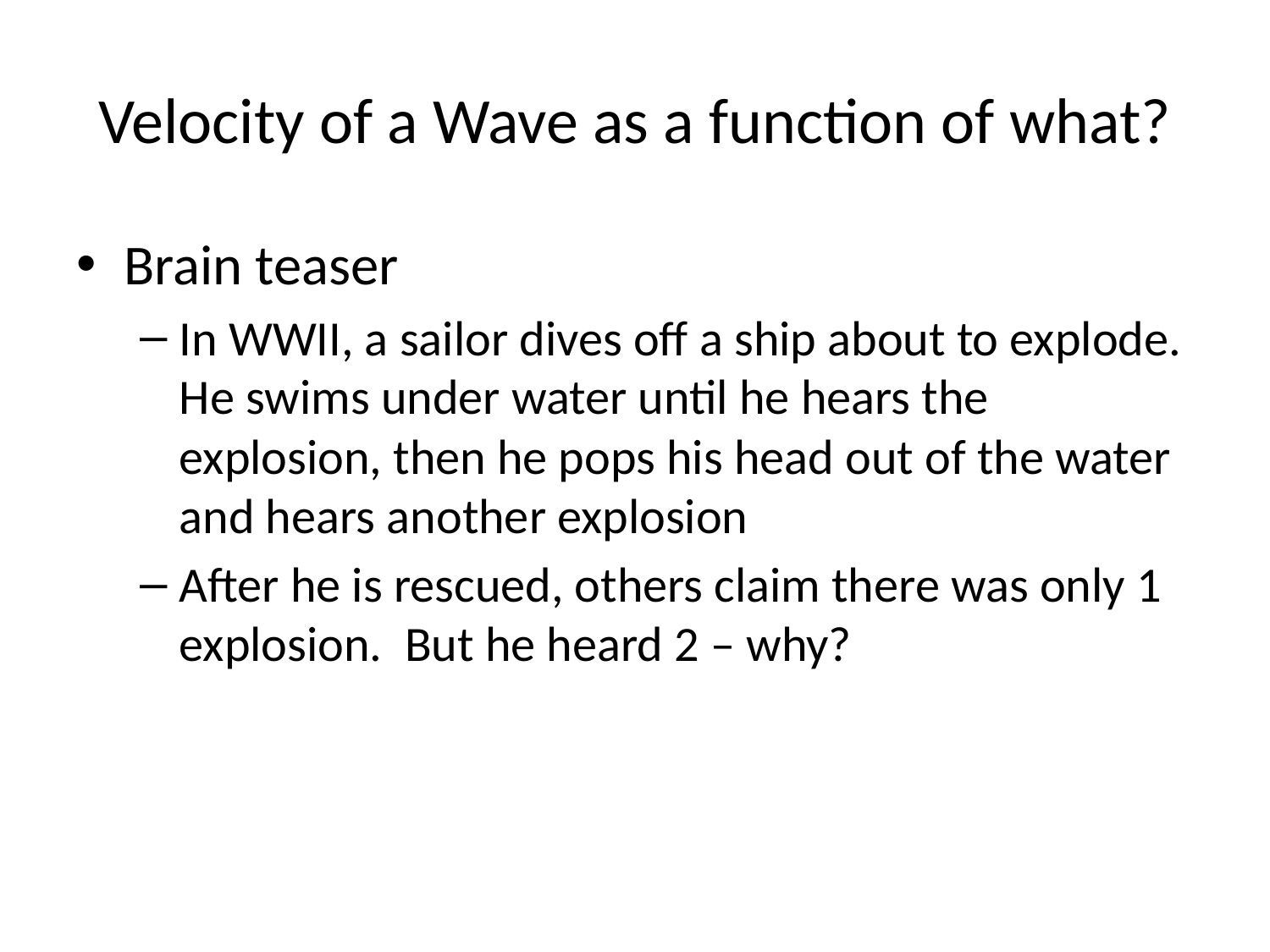

# Velocity of a Wave as a function of what?
Brain teaser
In WWII, a sailor dives off a ship about to explode.  He swims under water until he hears the explosion, then he pops his head out of the water and hears another explosion
After he is rescued, others claim there was only 1 explosion.  But he heard 2 – why?